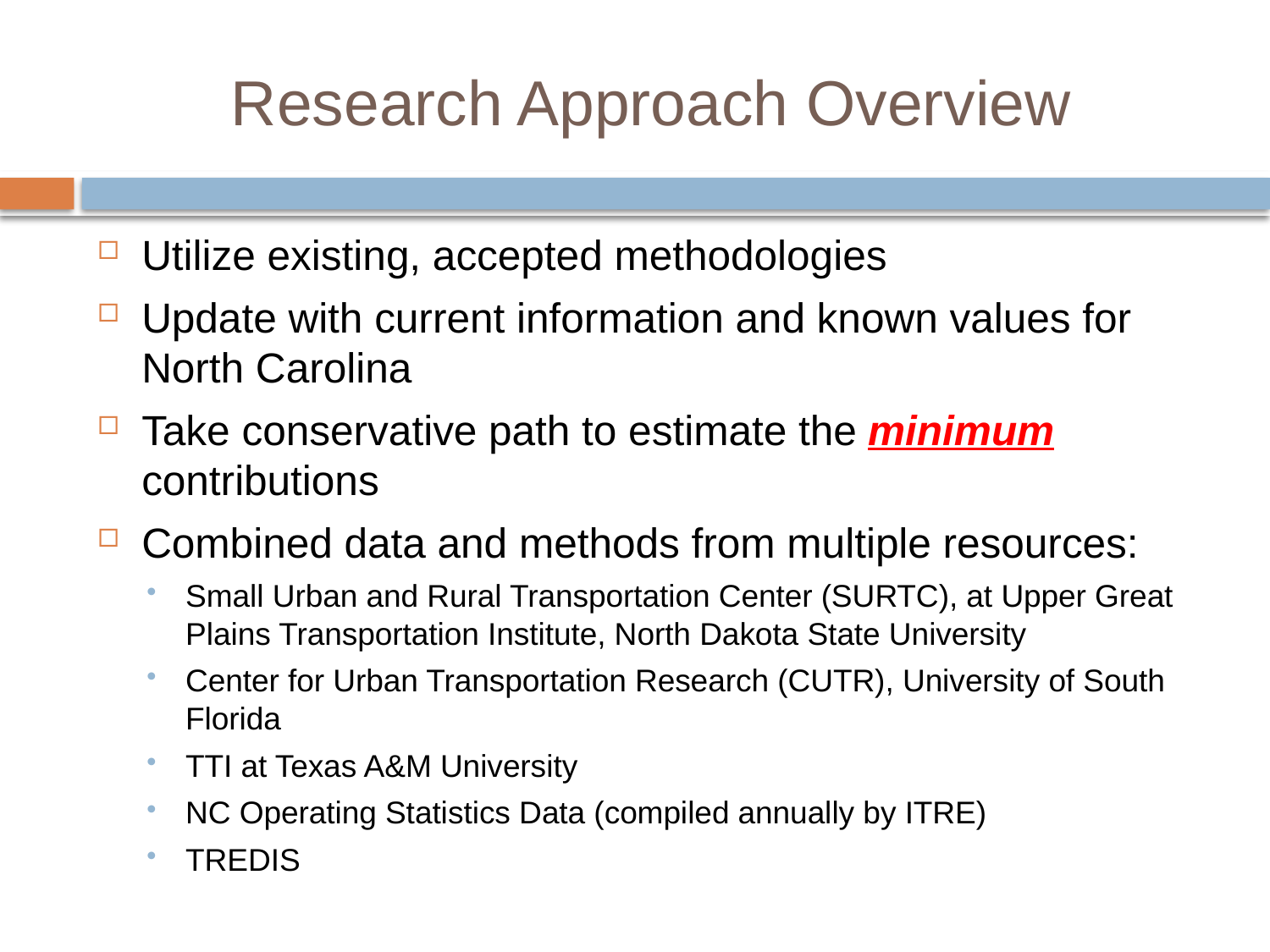

# Research Approach Overview
Utilize existing, accepted methodologies
Update with current information and known values for North Carolina
Take conservative path to estimate the minimum contributions
Combined data and methods from multiple resources:
Small Urban and Rural Transportation Center (SURTC), at Upper Great Plains Transportation Institute, North Dakota State University
Center for Urban Transportation Research (CUTR), University of South Florida
TTI at Texas A&M University
NC Operating Statistics Data (compiled annually by ITRE)
TREDIS